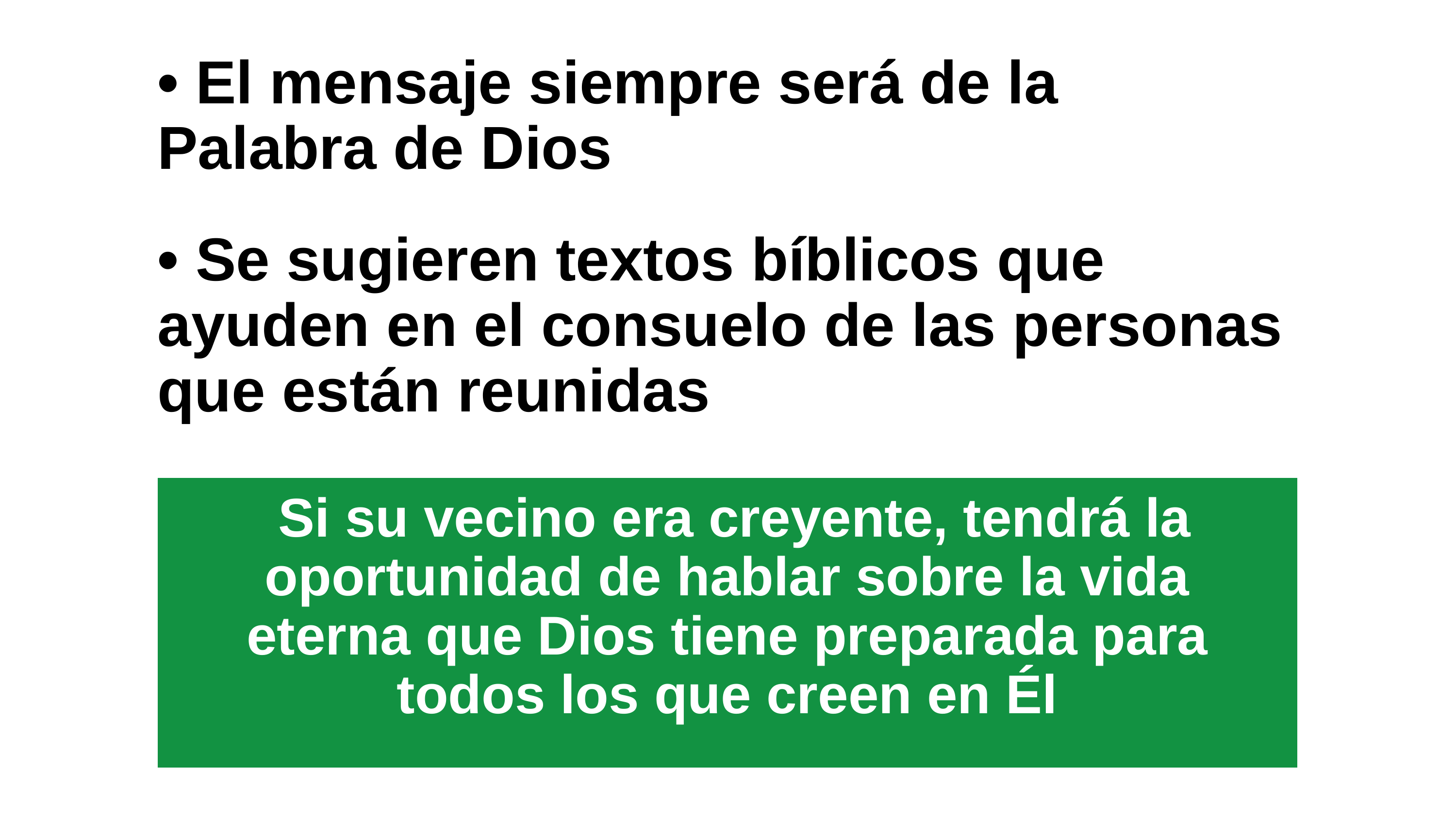

1
• El mensaje siempre será de la   Palabra de Dios

• Se sugieren textos bíblicos que ayuden en el consuelo de las personas que están reunidas

 Si su vecino era creyente, tendrá la oportunidad de hablar sobre la vida eterna que Dios tiene preparada para todos los que creen en Él